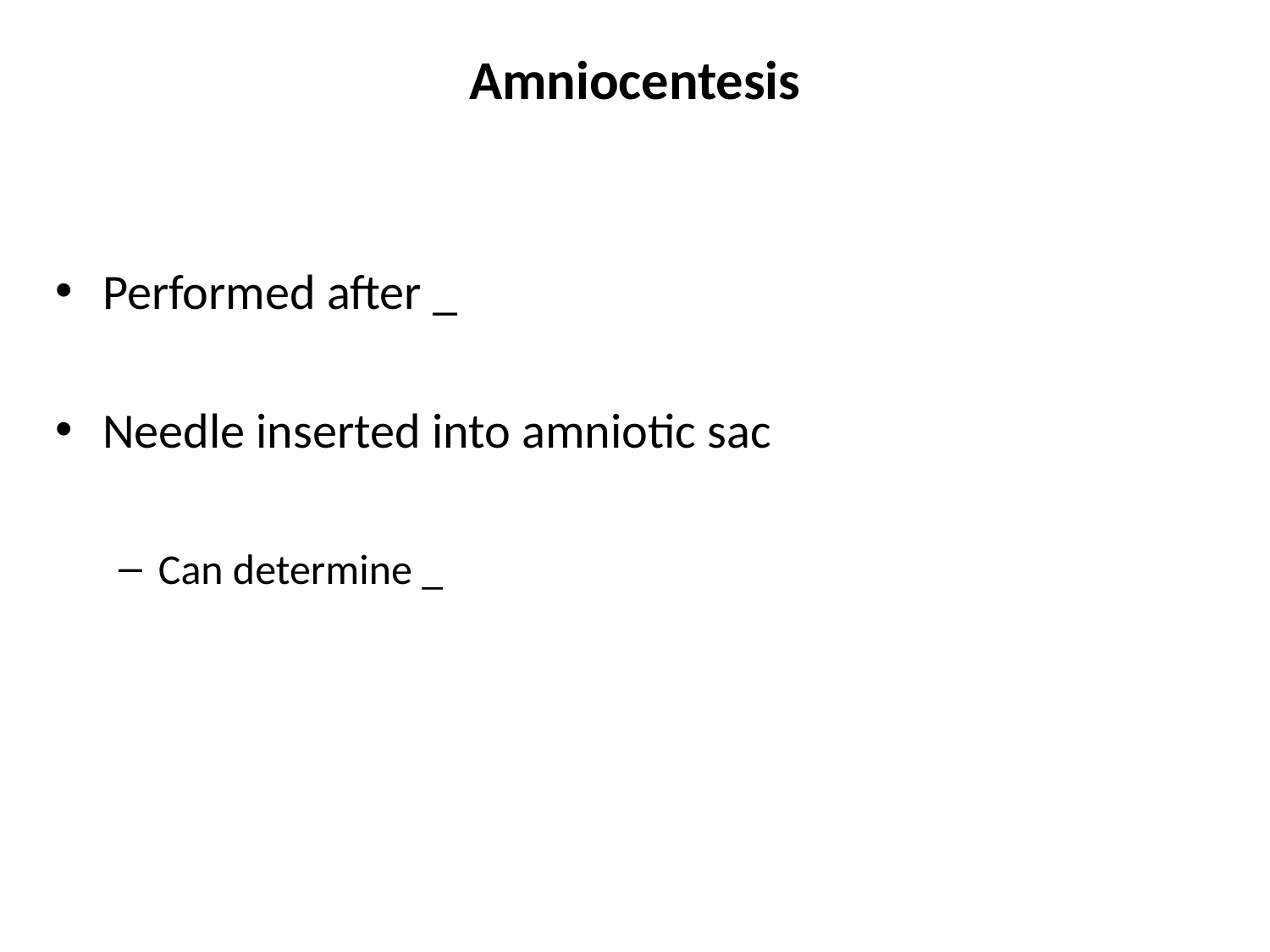

# Amniocentesis
Performed after _

Needle inserted into amniotic sac

Can determine _